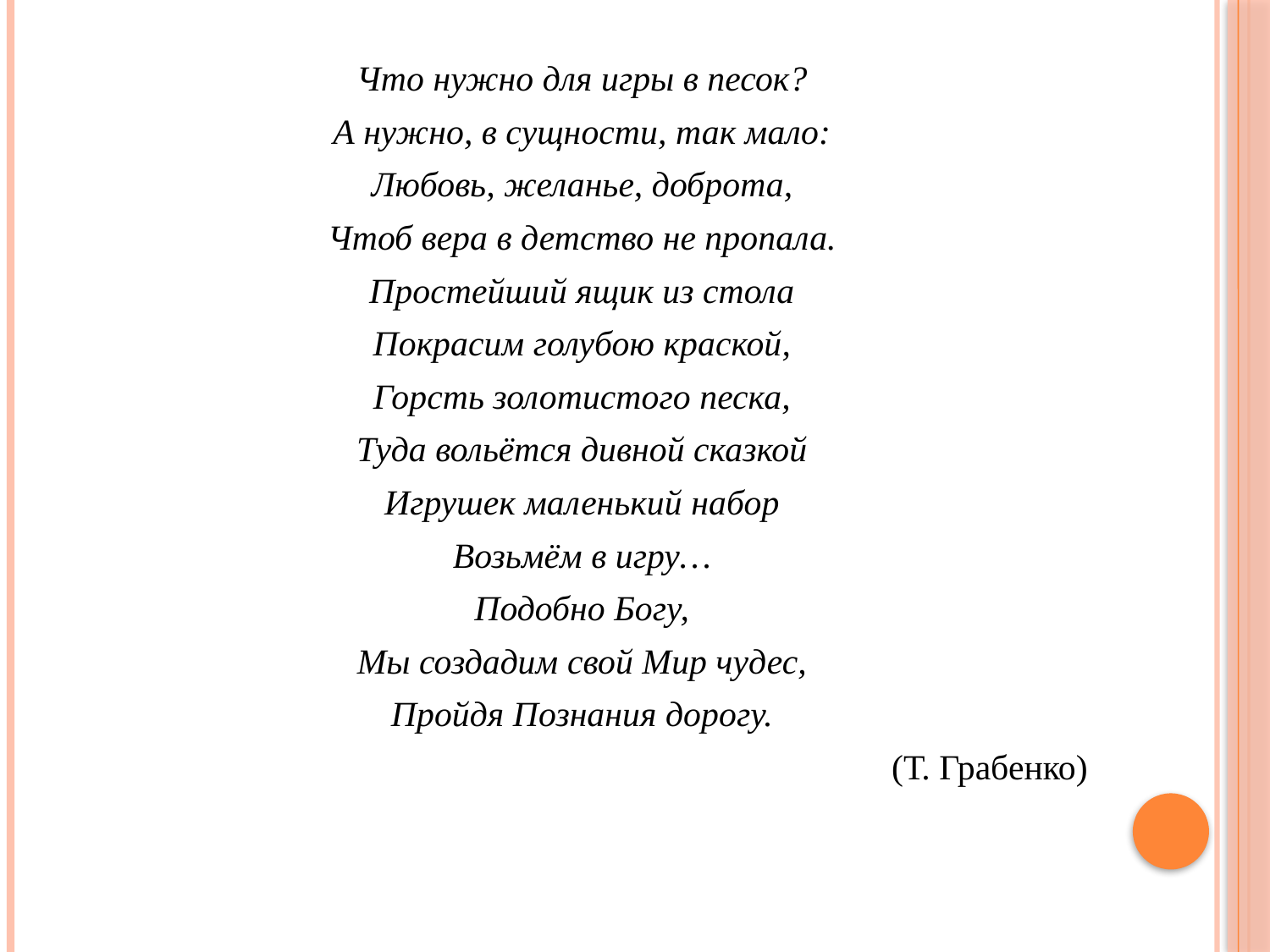

Что нужно для игры в песок?
А нужно, в сущности, так мало:
Любовь, желанье, доброта,
Чтоб вера в детство не пропала.
Простейший ящик из стола
Покрасим голубою краской,
Горсть золотистого песка,
Туда вольётся дивной сказкой
Игрушек маленький набор
Возьмём в игру…
Подобно Богу,
Мы создадим свой Мир чудес,
Пройдя Познания дорогу.
(Т. Грабенко)